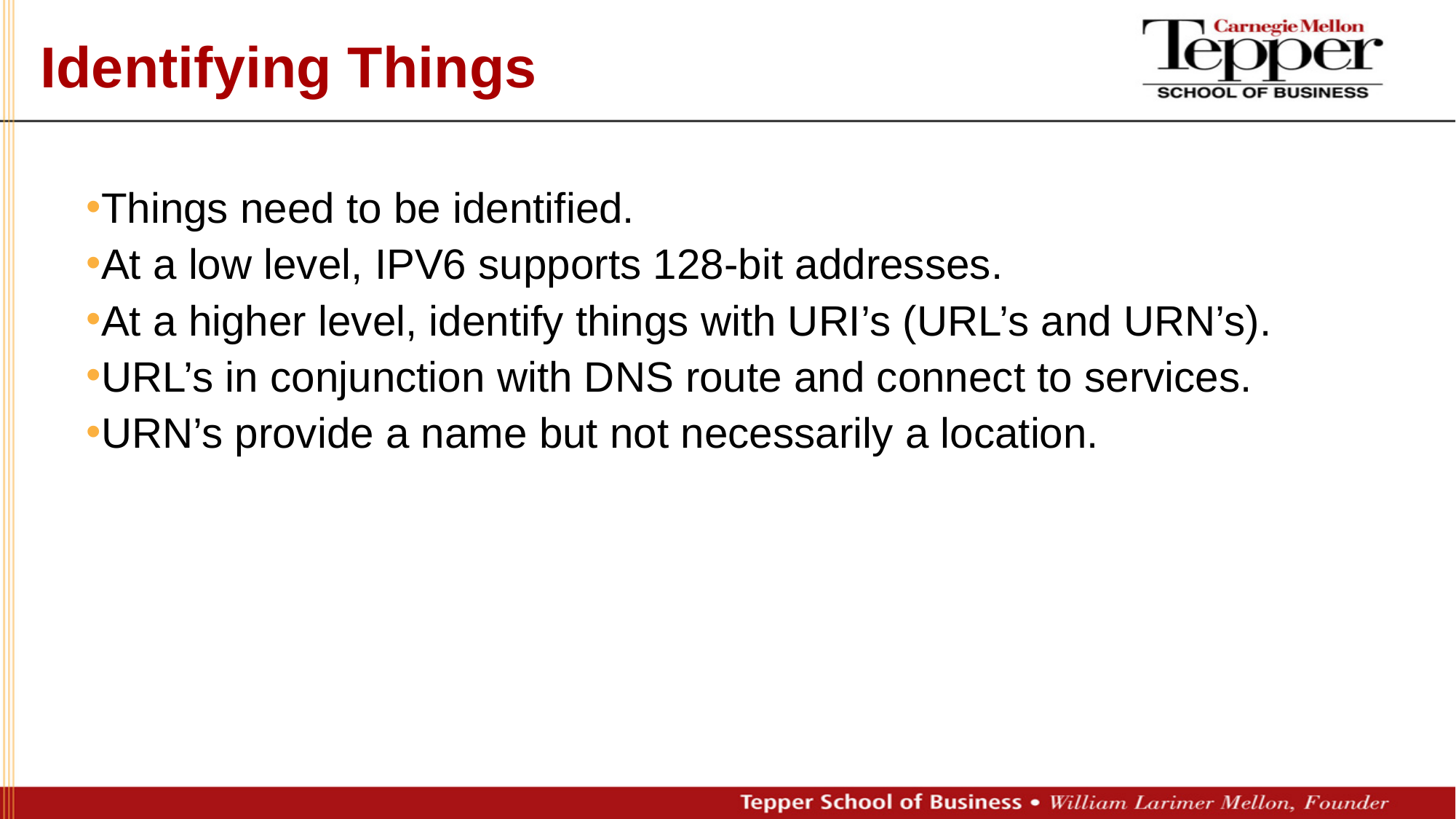

Identifying Things
Things need to be identified.
At a low level, IPV6 supports 128-bit addresses.
At a higher level, identify things with URI’s (URL’s and URN’s).
URL’s in conjunction with DNS route and connect to services.
URN’s provide a name but not necessarily a location.